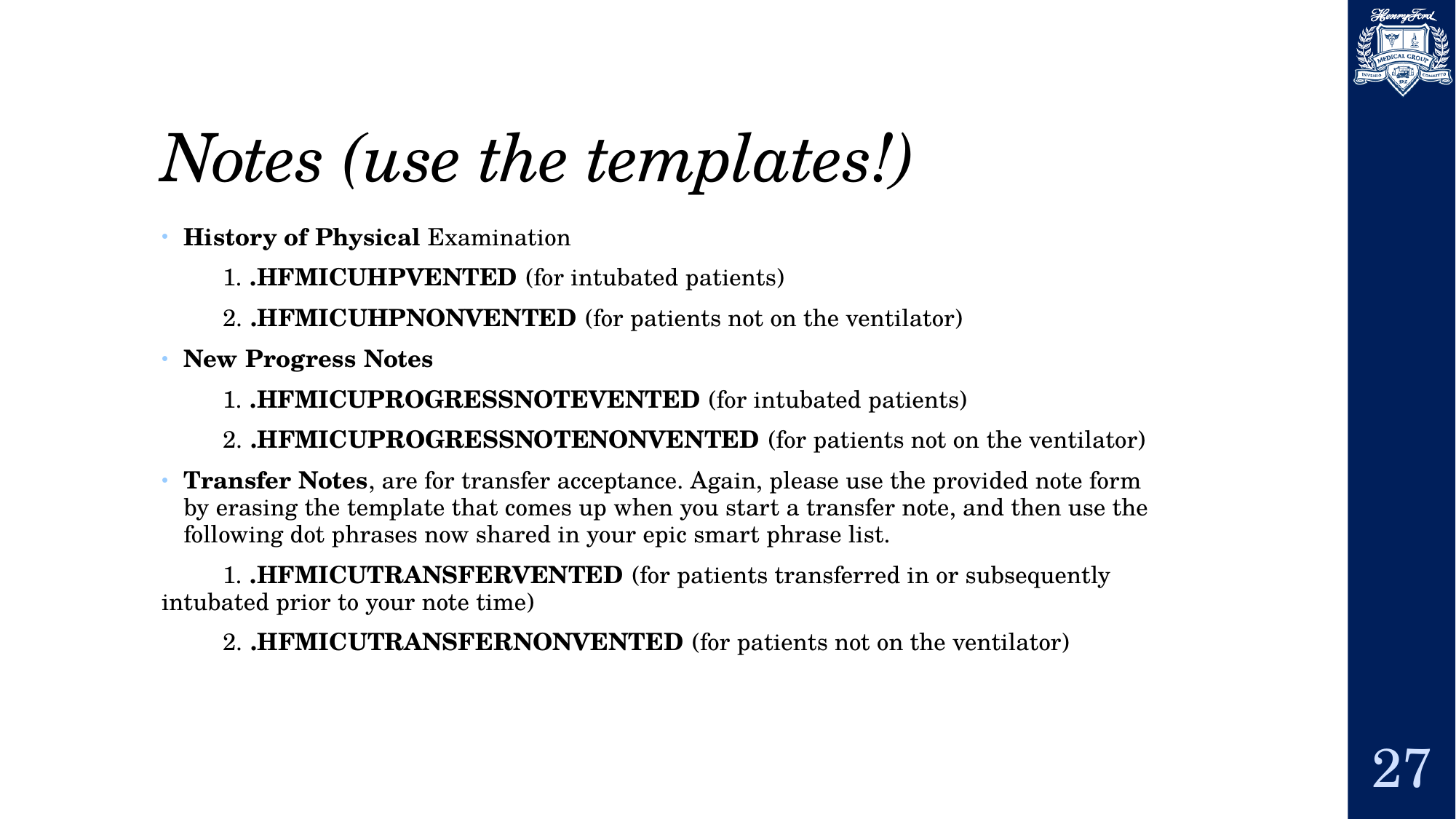

# Notes (use the templates!)
History of Physical Examination
	1. .HFMICUHPVENTED (for intubated patients)
	2. .HFMICUHPNONVENTED (for patients not on the ventilator)
New Progress Notes
	1. .HFMICUPROGRESSNOTEVENTED (for intubated patients)
	2. .HFMICUPROGRESSNOTENONVENTED (for patients not on the ventilator)
Transfer Notes, are for transfer acceptance. Again, please use the provided note form by erasing the template that comes up when you start a transfer note, and then use the following dot phrases now shared in your epic smart phrase list.
	1. .HFMICUTRANSFERVENTED (for patients transferred in or subsequently 	intubated prior to your note time)
	2. .HFMICUTRANSFERNONVENTED (for patients not on the ventilator)
27